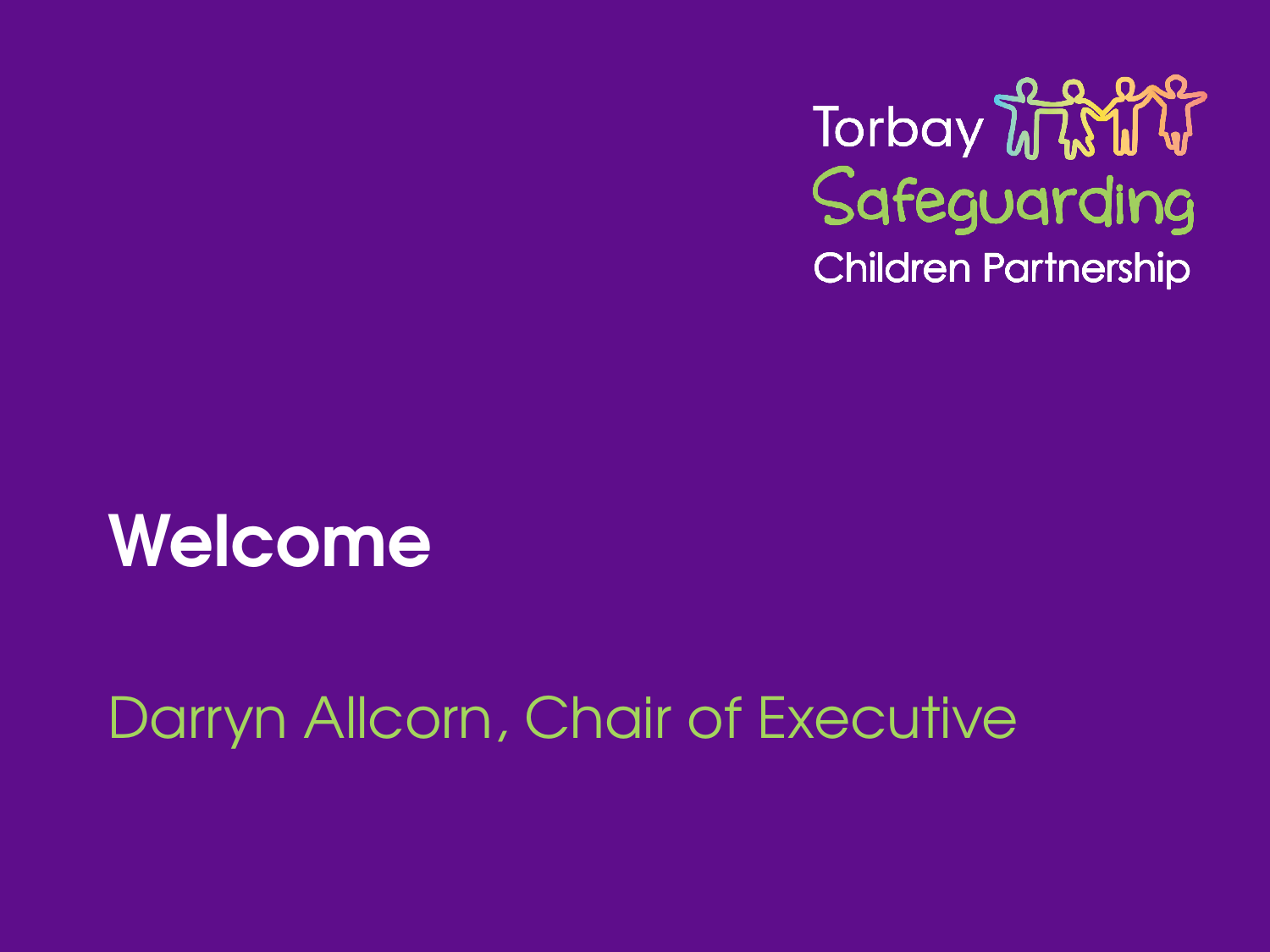

# Welcome
Darryn Allcorn, Chair of Executive